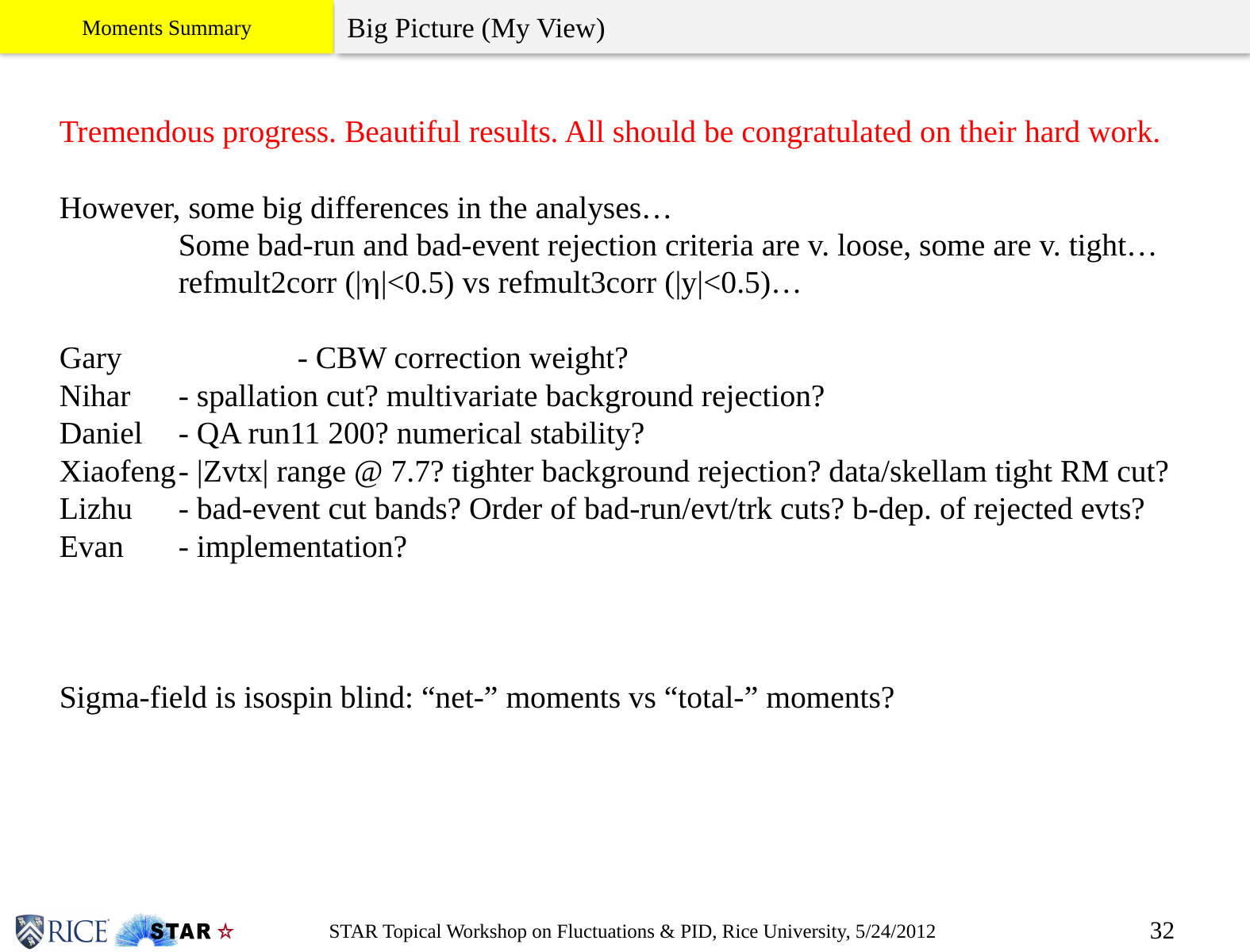

# Big Picture (My View)
Tremendous progress. Beautiful results. All should be congratulated on their hard work.

However, some big differences in the analyses…
	Some bad-run and bad-event rejection criteria are v. loose, some are v. tight…
	refmult2corr (|η|<0.5) vs refmult3corr (|y|<0.5)…

Gary		- CBW correction weight?
Nihar	- spallation cut? multivariate background rejection?
Daniel	- QA run11 200? numerical stability?
Xiaofeng	- |Zvtx| range @ 7.7? tighter background rejection? data/skellam tight RM cut?
Lizhu	- bad-event cut bands? Order of bad-run/evt/trk cuts? b-dep. of rejected evts?
Evan	- implementation?

Sigma-field is isospin blind: “net-” moments vs “total-” moments?